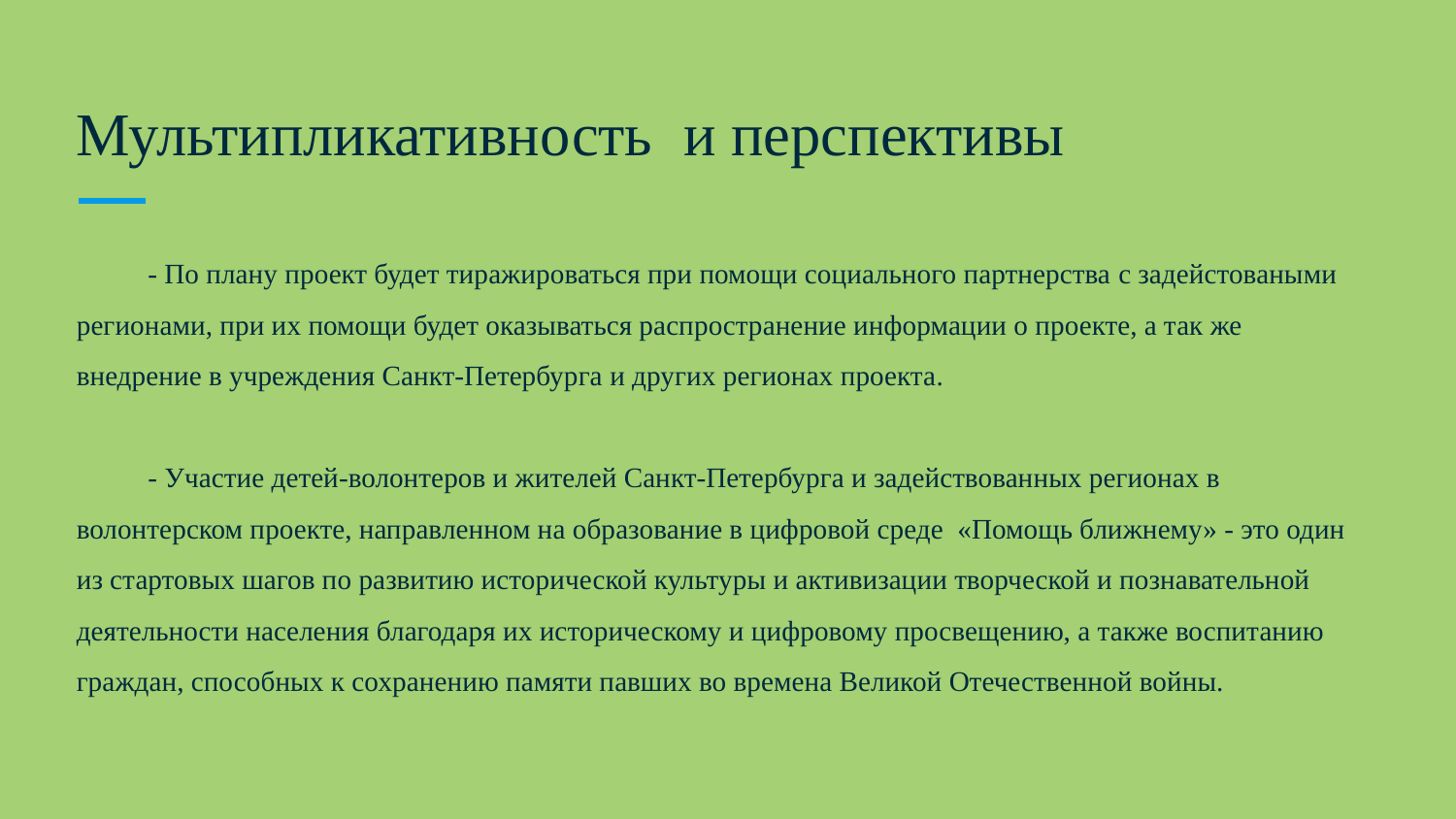

# Мультипликативность  и перспективы
- По плану проект будет тиражироваться при помощи социального партнерства с задейстоваными регионами, при их помощи будет оказываться распространение информации о проекте, а так же внедрение в учреждения Санкт-Петербурга и других регионах проекта.

- Участие детей-волонтеров и жителей Санкт-Петербурга и задействованных регионах в волонтерском проекте, направленном на образование в цифровой среде  «Помощь ближнему» - это один из стартовых шагов по развитию исторической культуры и активизации творческой и познавательной деятельности населения благодаря их историческому и цифровому просвещению, а также воспитанию граждан, способных к сохранению памяти павших во времена Великой Отечественной войны.